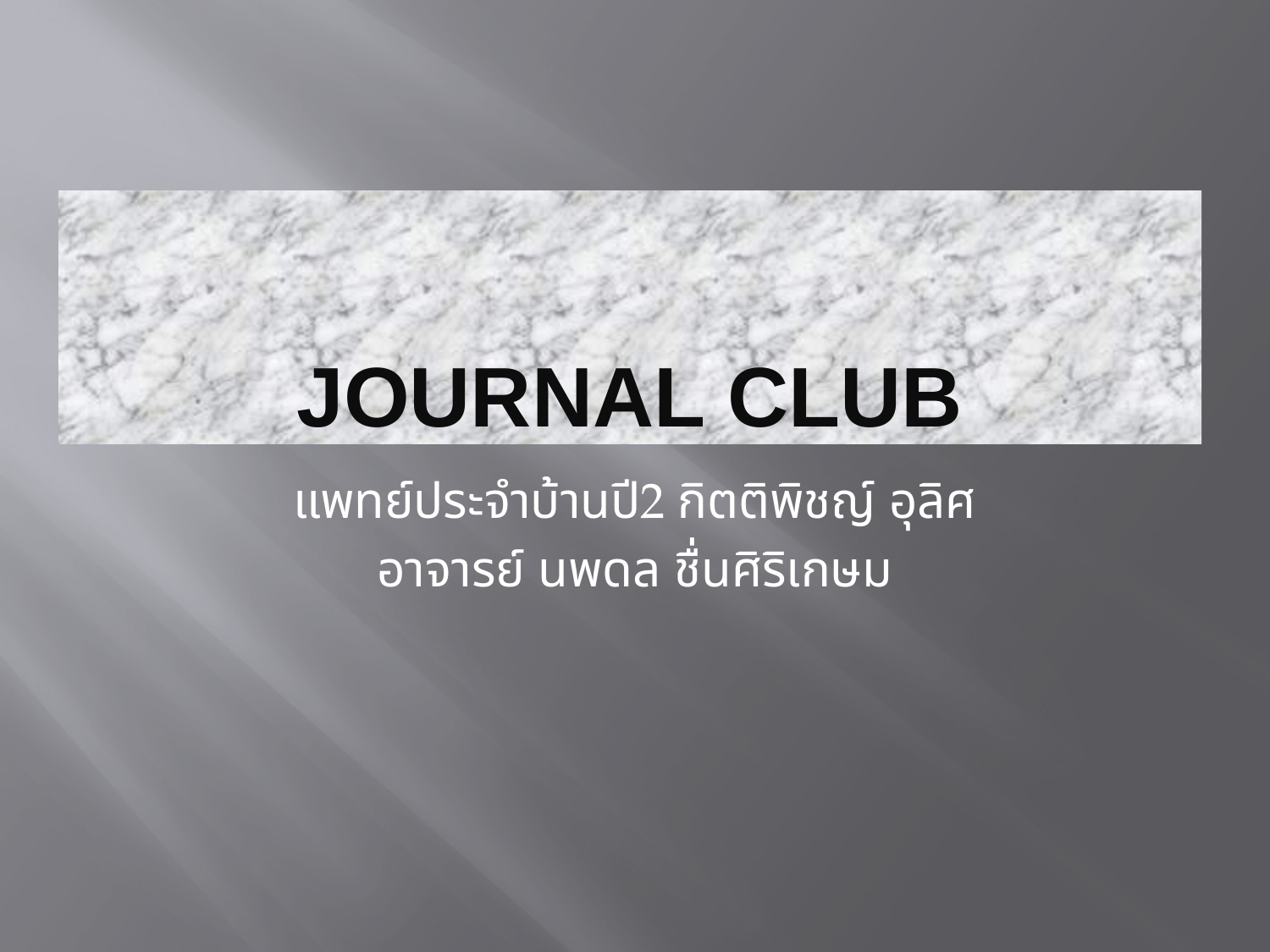

# Journal club
แพทย์ประจำบ้านปี2 กิตติพิชญ์ อุลิศ
อาจารย์ นพดล ชื่นศิริเกษม